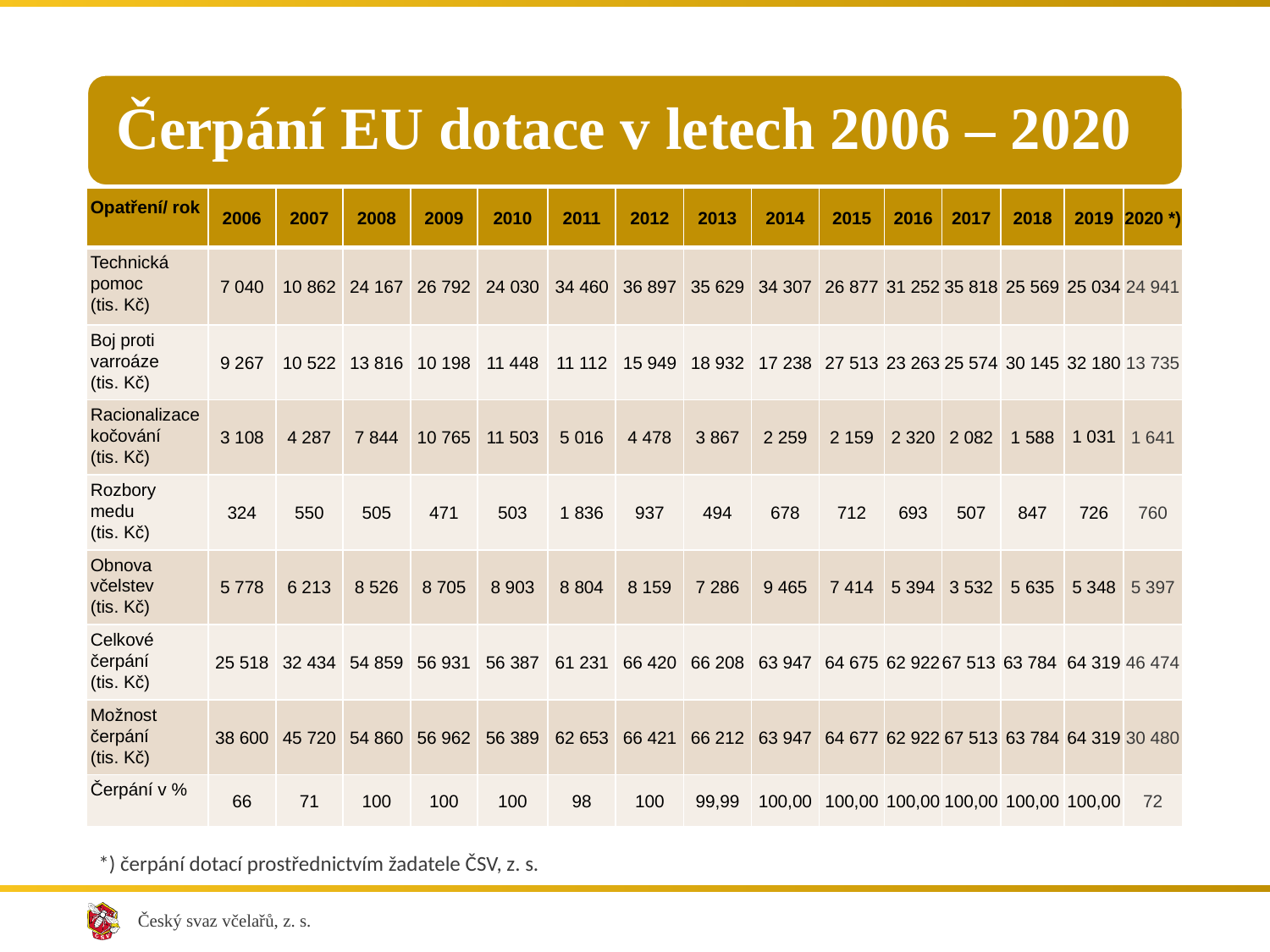

Čerpání EU dotace v letech 2006 – 2020
| Opatření/ rok | 2006 | 2007 | 2008 | 2009 | 2010 | 2011 | 2012 | 2013 | 2014 | 2015 | 2016 | 2017 | 2018 | 2019 | 2020 \*) |
| --- | --- | --- | --- | --- | --- | --- | --- | --- | --- | --- | --- | --- | --- | --- | --- |
| Technická pomoc (tis. Kč) | 7 040 | 10 862 | 24 167 | 26 792 | 24 030 | 34 460 | 36 897 | 35 629 | 34 307 | 26 877 | 31 252 | 35 818 | 25 569 | 25 034 | 24 941 |
| Boj proti varroáze (tis. Kč) | 9 267 | 10 522 | 13 816 | 10 198 | 11 448 | 11 112 | 15 949 | 18 932 | 17 238 | 27 513 | 23 263 | 25 574 | 30 145 | 32 180 | 13 735 |
| Racionalizace kočování (tis. Kč) | 3 108 | 4 287 | 7 844 | 10 765 | 11 503 | 5 016 | 4 478 | 3 867 | 2 259 | 2 159 | 2 320 | 2 082 | 1 588 | 1 031 | 1 641 |
| Rozbory medu (tis. Kč) | 324 | 550 | 505 | 471 | 503 | 1 836 | 937 | 494 | 678 | 712 | 693 | 507 | 847 | 726 | 760 |
| Obnova včelstev (tis. Kč) | 5 778 | 6 213 | 8 526 | 8 705 | 8 903 | 8 804 | 8 159 | 7 286 | 9 465 | 7 414 | 5 394 | 3 532 | 5 635 | 5 348 | 5 397 |
| Celkové čerpání (tis. Kč) | 25 518 | 32 434 | 54 859 | 56 931 | 56 387 | 61 231 | 66 420 | 66 208 | 63 947 | 64 675 | 62 922 | 67 513 | 63 784 | 64 319 | 46 474 |
| Možnost čerpání (tis. Kč) | 38 600 | 45 720 | 54 860 | 56 962 | 56 389 | 62 653 | 66 421 | 66 212 | 63 947 | 64 677 | 62 922 | 67 513 | 63 784 | 64 319 | 30 480 |
| Čerpání v % | 66 | 71 | 100 | 100 | 100 | 98 | 100 | 99,99 | 100,00 | 100,00 | 100,00 | 100,00 | 100,00 | 100,00 | 72 |
*) čerpání dotací prostřednictvím žadatele ČSV, z. s.